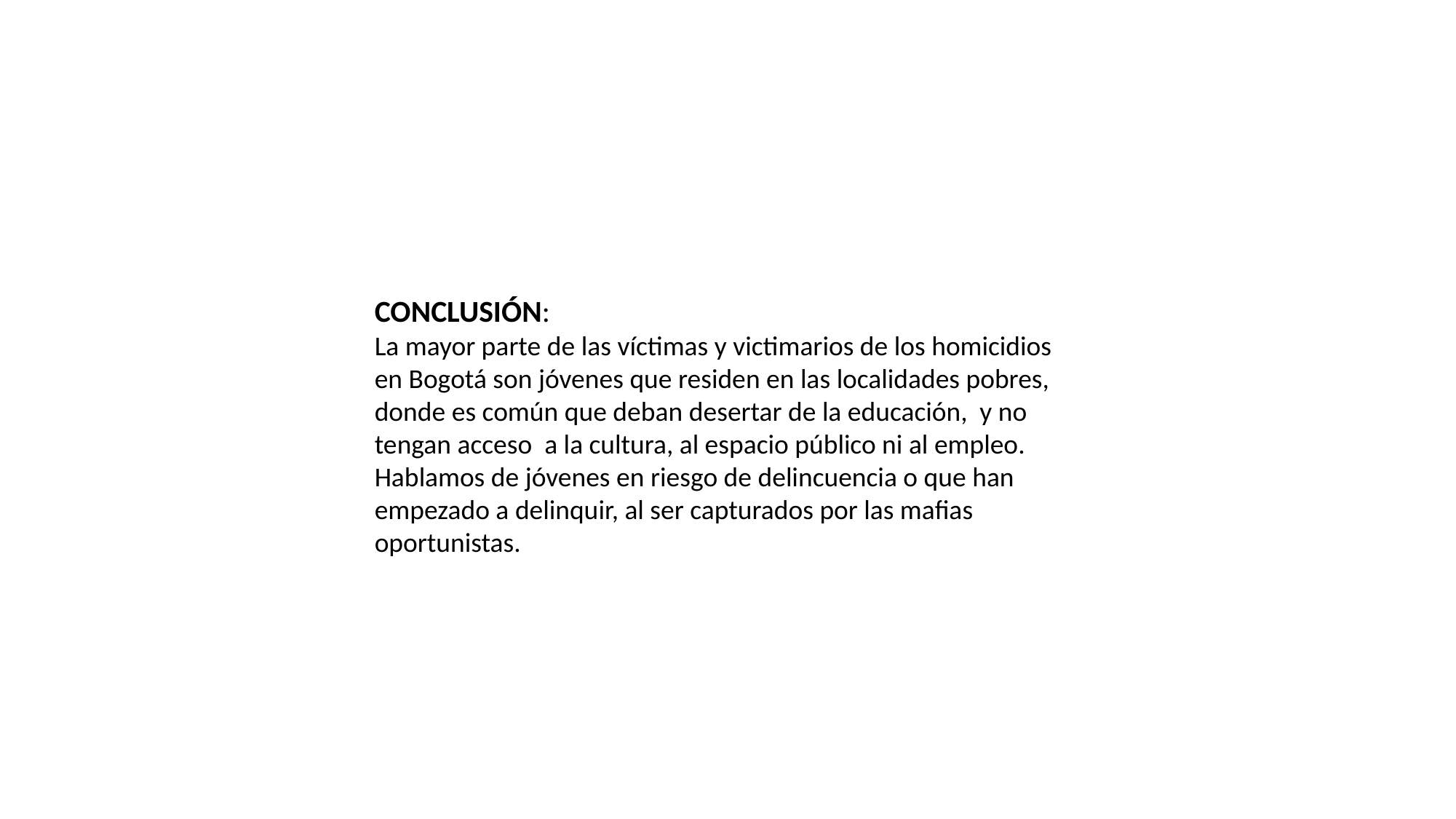

CONCLUSIÓN:
La mayor parte de las víctimas y victimarios de los homicidios en Bogotá son jóvenes que residen en las localidades pobres, donde es común que deban desertar de la educación,  y no tengan acceso  a la cultura, al espacio público ni al empleo. Hablamos de jóvenes en riesgo de delincuencia o que han empezado a delinquir, al ser capturados por las mafias oportunistas.